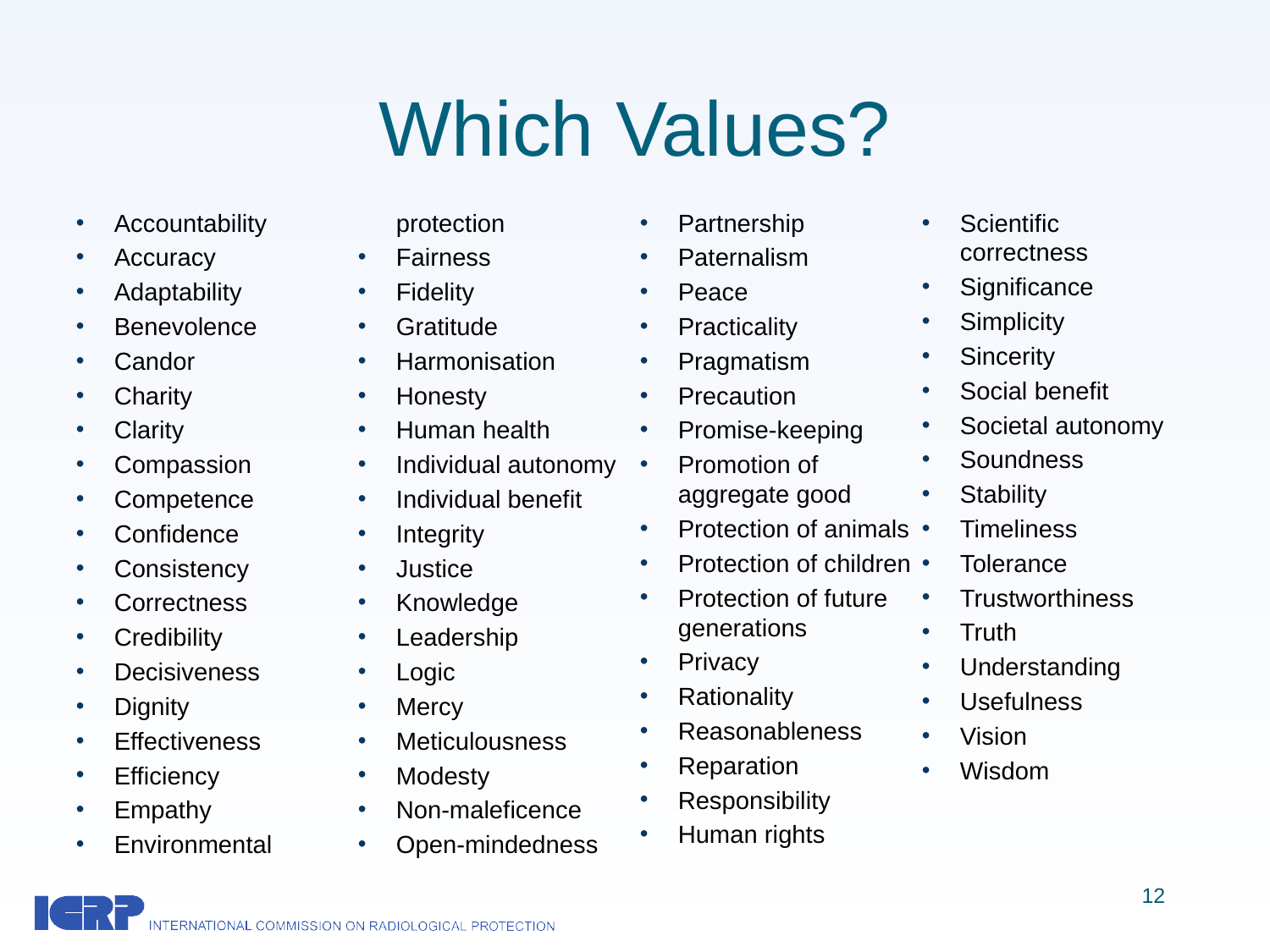

# Which Values?
Accountability
Accuracy
Adaptability
Benevolence
Candor
Charity
Clarity
Compassion
Competence
Confidence
Consistency
Correctness
Credibility
Decisiveness
Dignity
Effectiveness
Efficiency
Empathy
Environmental protection
Fairness
Fidelity
Gratitude
Harmonisation
Honesty
Human health
Individual autonomy
Individual benefit
Integrity
Justice
Knowledge
Leadership
Logic
Mercy
Meticulousness
Modesty
Non-maleficence
Open-mindedness
Partnership
Paternalism
Peace
Practicality
Pragmatism
Precaution
Promise-keeping
Promotion of aggregate good
Protection of animals
Protection of children
Protection of future generations
Privacy
Rationality
Reasonableness
Reparation
Responsibility
Human rights
Scientific correctness
Significance
Simplicity
Sincerity
Social benefit
Societal autonomy
Soundness
Stability
Timeliness
Tolerance
Trustworthiness
Truth
Understanding
Usefulness
Vision
Wisdom
12